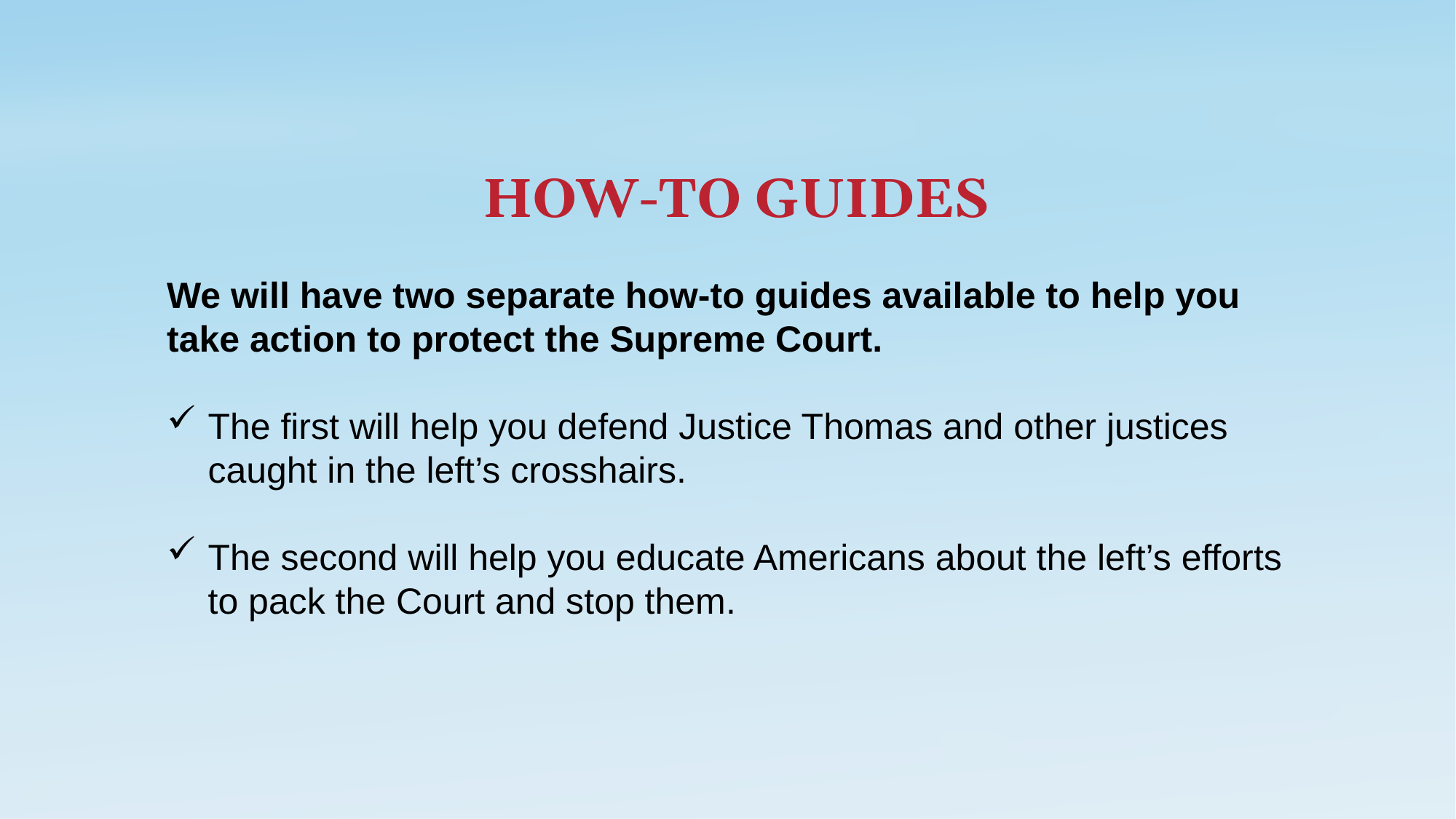

How-to Guides

We will have two separate how-to guides available to help you take action to protect the Supreme Court.

The first will help you defend Justice Thomas and other justices caught in the left’s crosshairs.

The second will help you educate Americans about the left’s efforts to pack the Court and stop them.